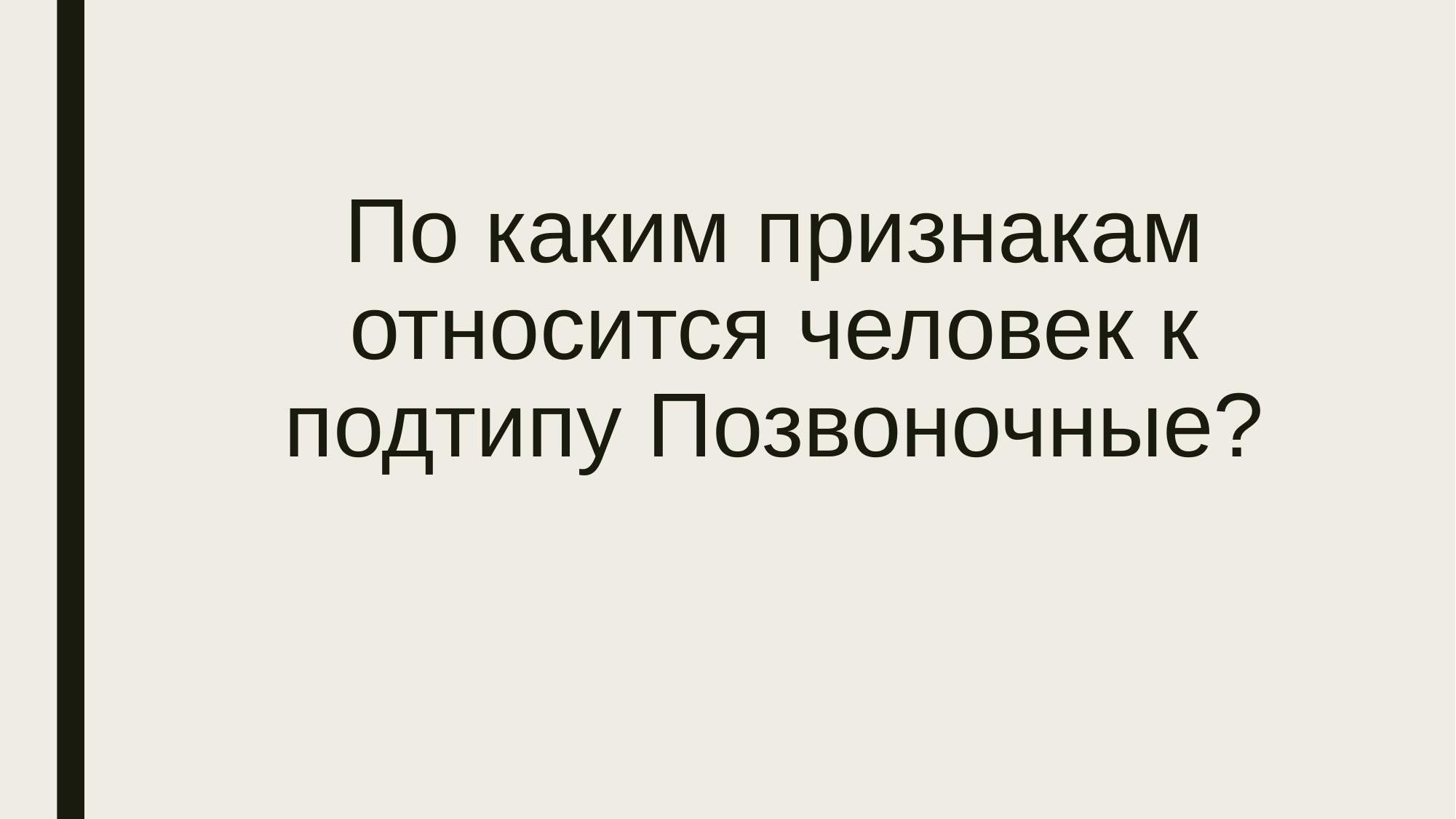

# По каким признакам относится человек к подтипу Позвоночные?